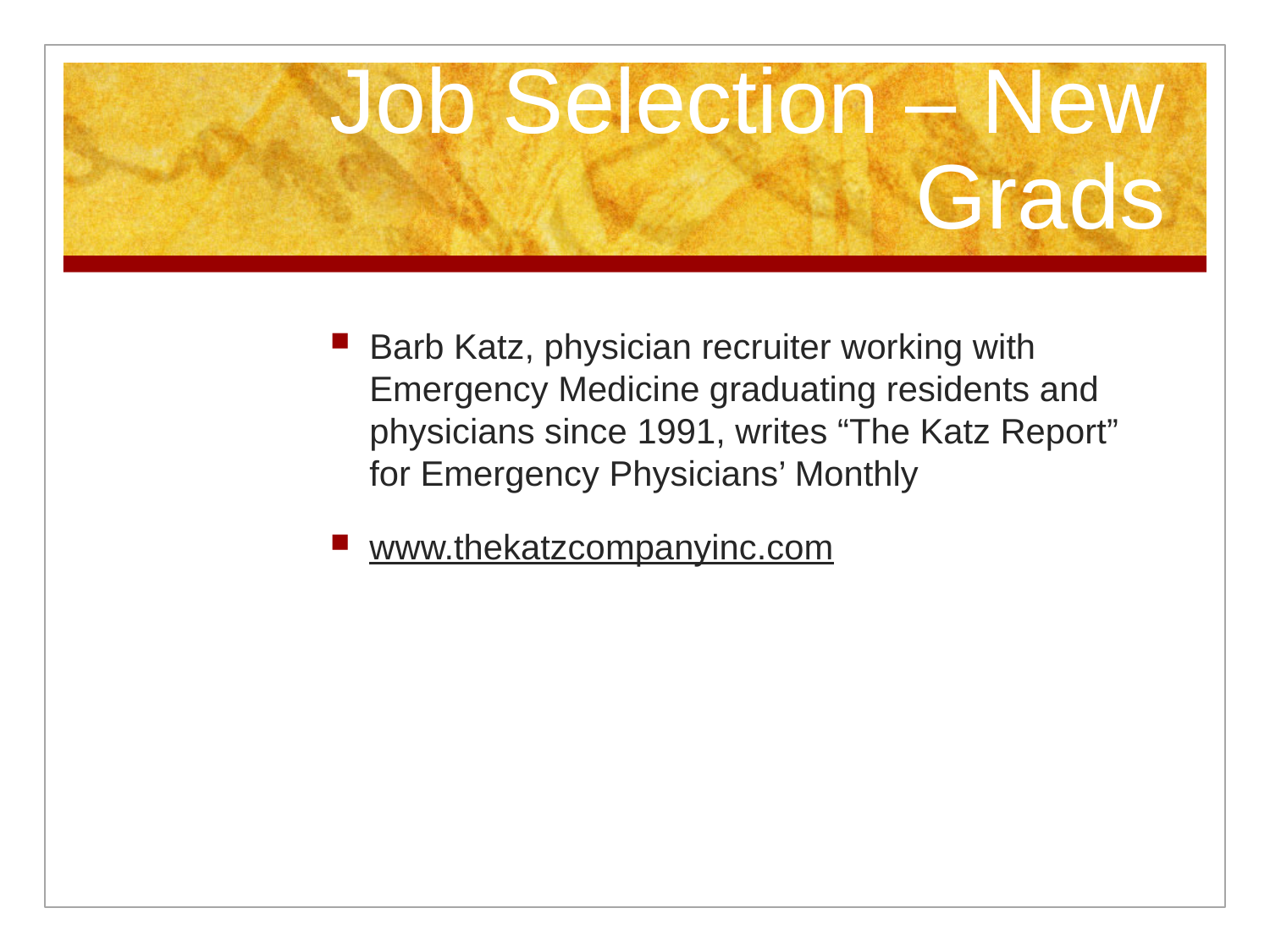

# Job Selection – New Grads
Barb Katz, physician recruiter working with Emergency Medicine graduating residents and physicians since 1991, writes “The Katz Report” for Emergency Physicians’ Monthly
www.thekatzcompanyinc.com